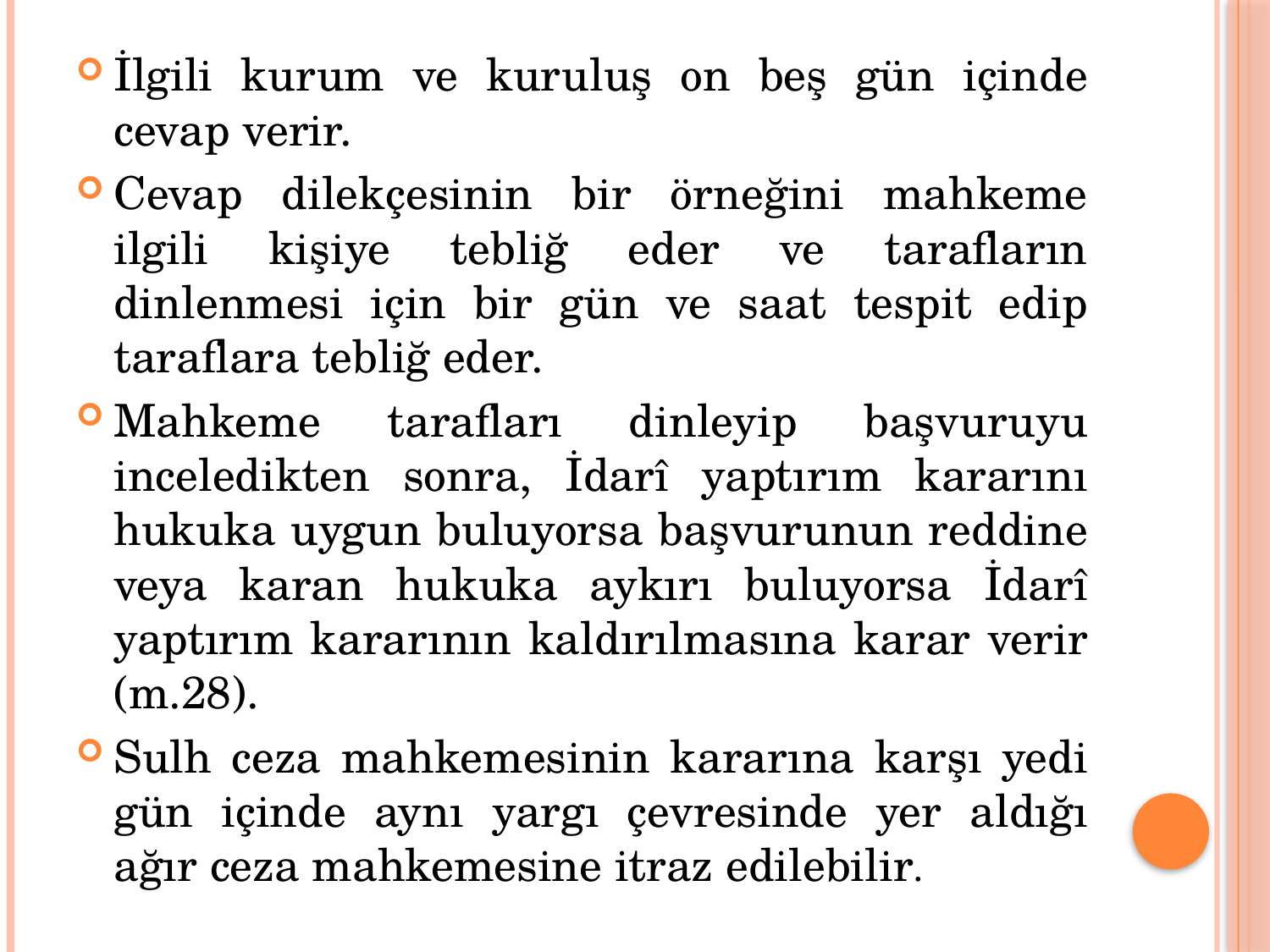

İlgili kurum ve kuruluş on beş gün içinde cevap verir.
Cevap dilekçesinin bir örneğini mahkeme ilgili kişiye tebliğ eder ve tarafların dinlenmesi için bir gün ve saat tespit edip taraflara tebliğ eder.
Mahkeme tarafları dinleyip başvuruyu inceledikten sonra, İdarî yaptırım kararını hukuka uygun buluyorsa başvurunun reddine veya karan hukuka aykırı buluyorsa İdarî yaptırım kararının kaldırılmasına karar verir (m.28).
Sulh ceza mahkemesinin kararına karşı yedi gün içinde aynı yargı çevresinde yer aldığı ağır ceza mahkemesine itraz edilebilir.